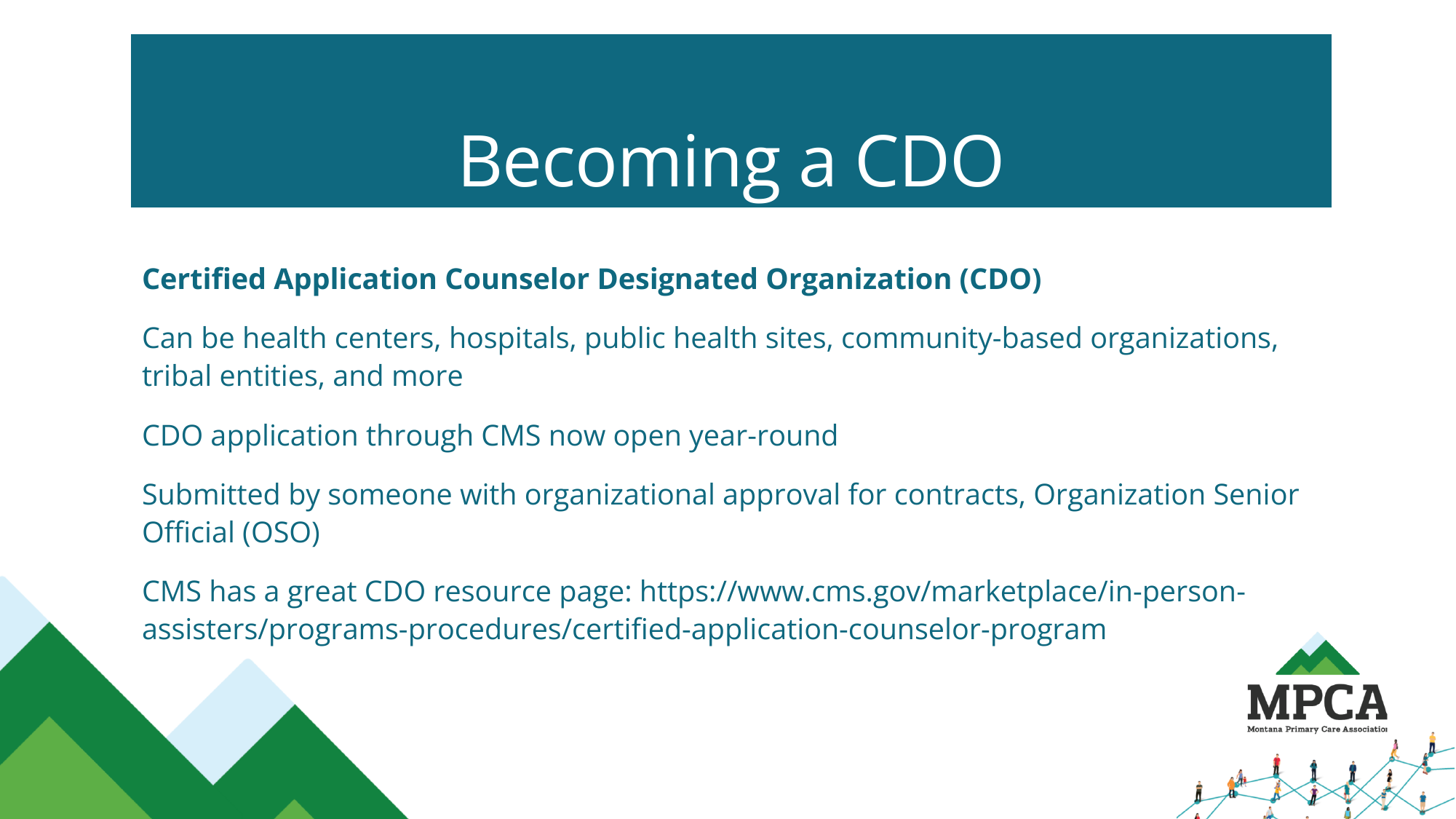

# Becoming a CDO
Certified Application Counselor Designated Organization (CDO)
Can be health centers, hospitals, public health sites, community-based organizations, tribal entities, and more
CDO application through CMS now open year-round
Submitted by someone with organizational approval for contracts, Organization Senior Official (OSO)
CMS has a great CDO resource page: https://www.cms.gov/marketplace/in-person-assisters/programs-procedures/certified-application-counselor-program